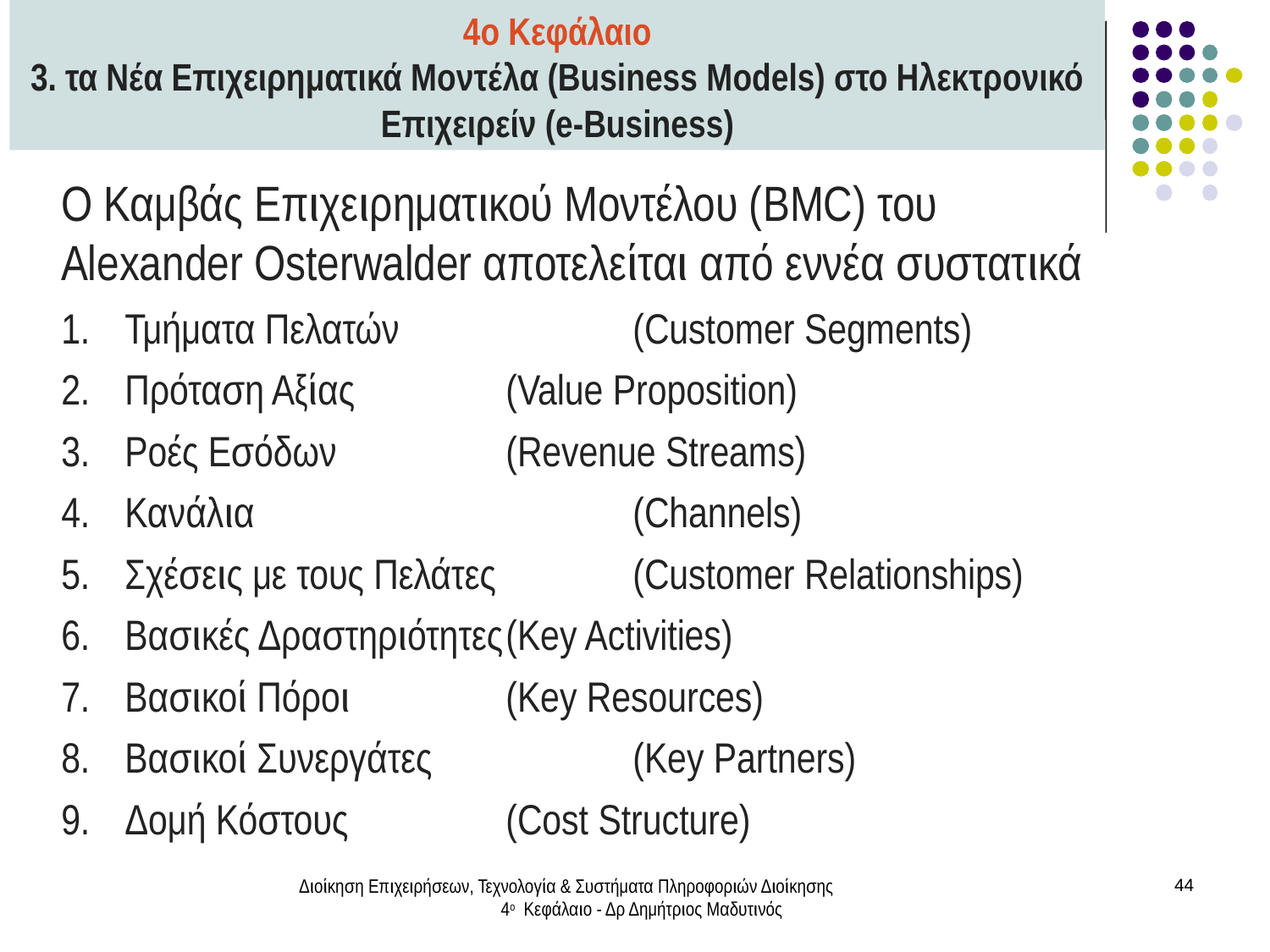

4ο Κεφάλαιο
3. τα Νέα Επιχειρηματικά Μοντέλα (Business Models) στο Ηλεκτρονικό Επιχειρείν (e-Business)
Ο Καμβάς Επιχειρηματικού Μοντέλου (BMC) του Alexander Osterwalder αποτελείται από εννέα συστατικά
Τμήματα Πελατών		(Customer Segments)
Πρόταση Αξίας 		(Value Proposition)
Ροές Εσόδων		(Revenue Streams)
Κανάλια 			(Channels)
Σχέσεις με τους Πελάτες 	(Customer Relationships)
Βασικές Δραστηριότητες	(Key Activities)
Βασικοί Πόροι		(Key Resources)
Βασικοί Συνεργάτες		(Key Partners)
Δομή Κόστους		(Cost Structure)

Διοίκηση Επιχειρήσεων, Τεχνολογία & Συστήματα Πληροφοριών Διοίκησης                                   4ο  Κεφάλαιο - Δρ Δημήτριος Μαδυτινός
44